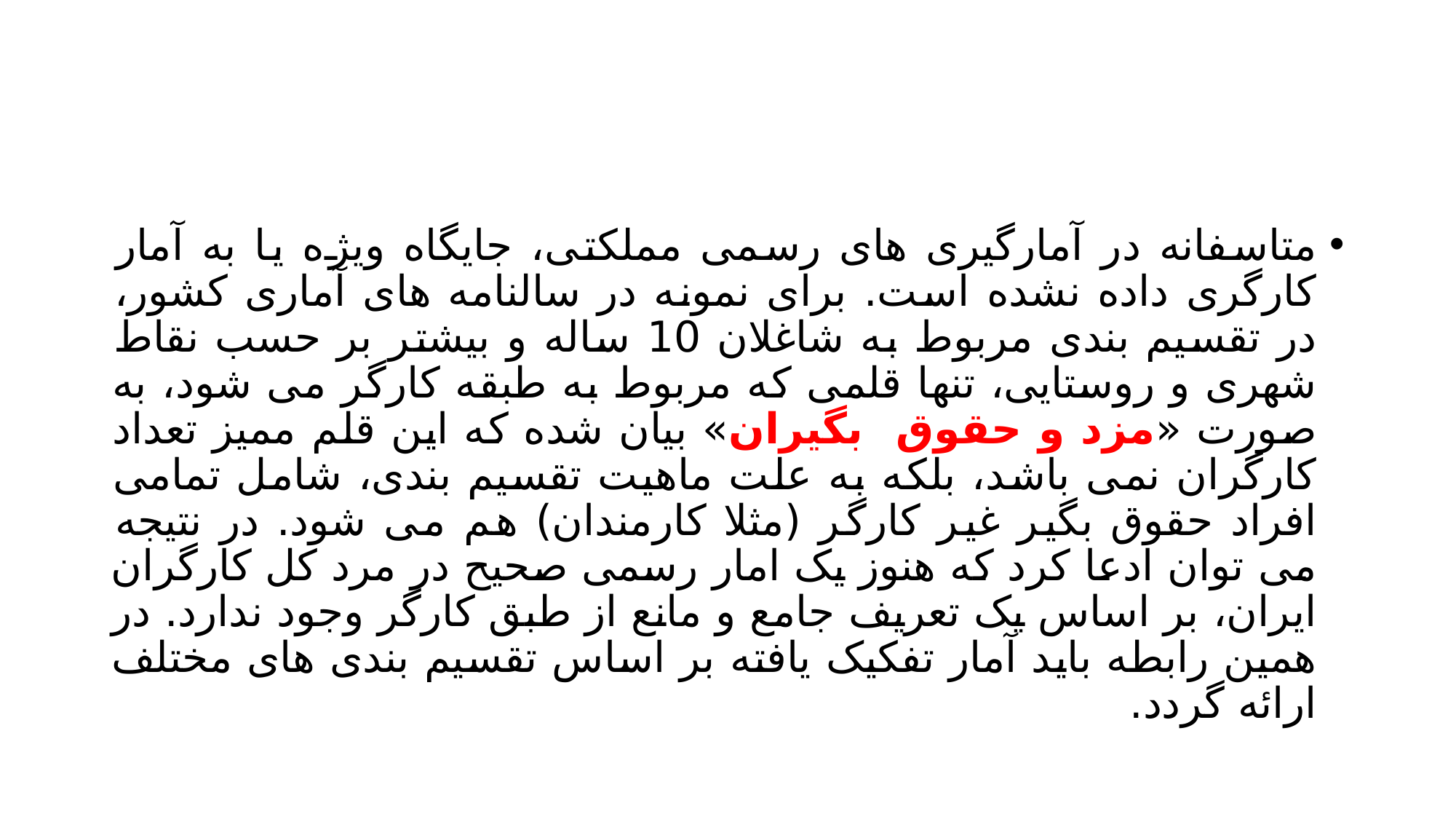

#
متاسفانه در آمارگیری های رسمی مملکتی، جایگاه ویژه یا به آمار کارگری داده نشده است. برای نمونه در سالنامه های آماری کشور، در تقسیم بندی مربوط به شاغلان 10 ساله و بیشتر بر حسب نقاط شهری و روستایی، تنها قلمی که مربوط به طبقه کارگر می شود، به صورت «مزد و حقوق  بگیران» بیان شده که این قلم ممیز تعداد کارگران نمی باشد، بلکه به علت ماهیت تقسیم بندی، شامل تمامی افراد حقوق بگیر غیر کارگر (مثلا کارمندان) هم می شود. در نتیجه می توان ادعا کرد که هنوز یک امار رسمی صحیح در مرد کل کارگران ایران، بر اساس یک تعریف جامع و مانع از طبق کارگر وجود ندارد. در همین رابطه باید آمار تفکیک یافته بر اساس تقسیم بندی های مختلف ارائه گردد.